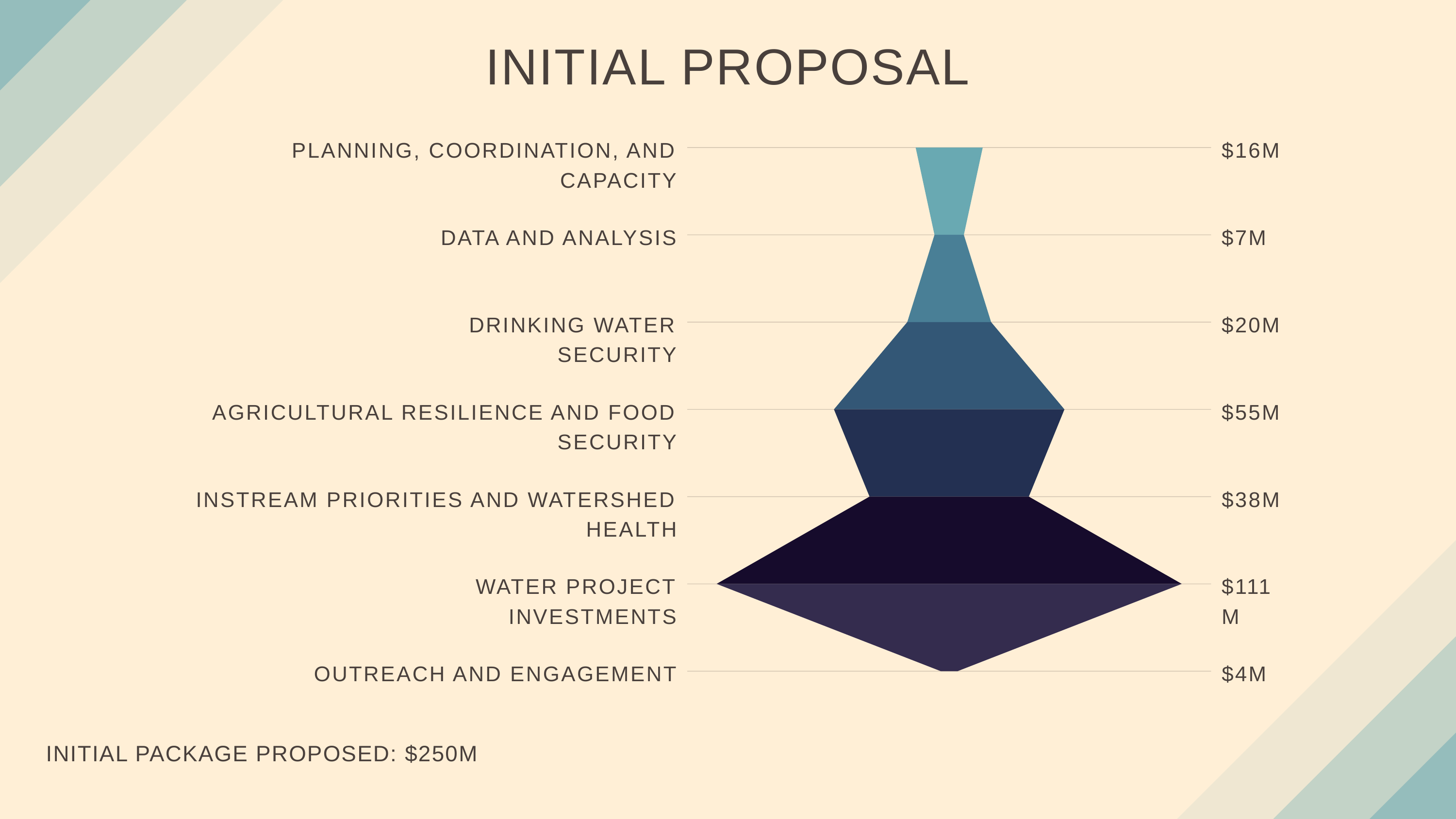

INITIAL PROPOSAL
PLANNING, COORDINATION, AND CAPACITY
$16M

DATA AND ANALYSIS
$7M
DRINKING WATER SECURITY
$20M
AGRICULTURAL RESILIENCE AND FOOD SECURITY
$55M
$38M
INSTREAM PRIORITIES AND WATERSHED HEALTH
WATER PROJECT INVESTMENTS
$111M
OUTREACH AND ENGAGEMENT
$4M

INITIAL PACKAGE PROPOSED: $250M